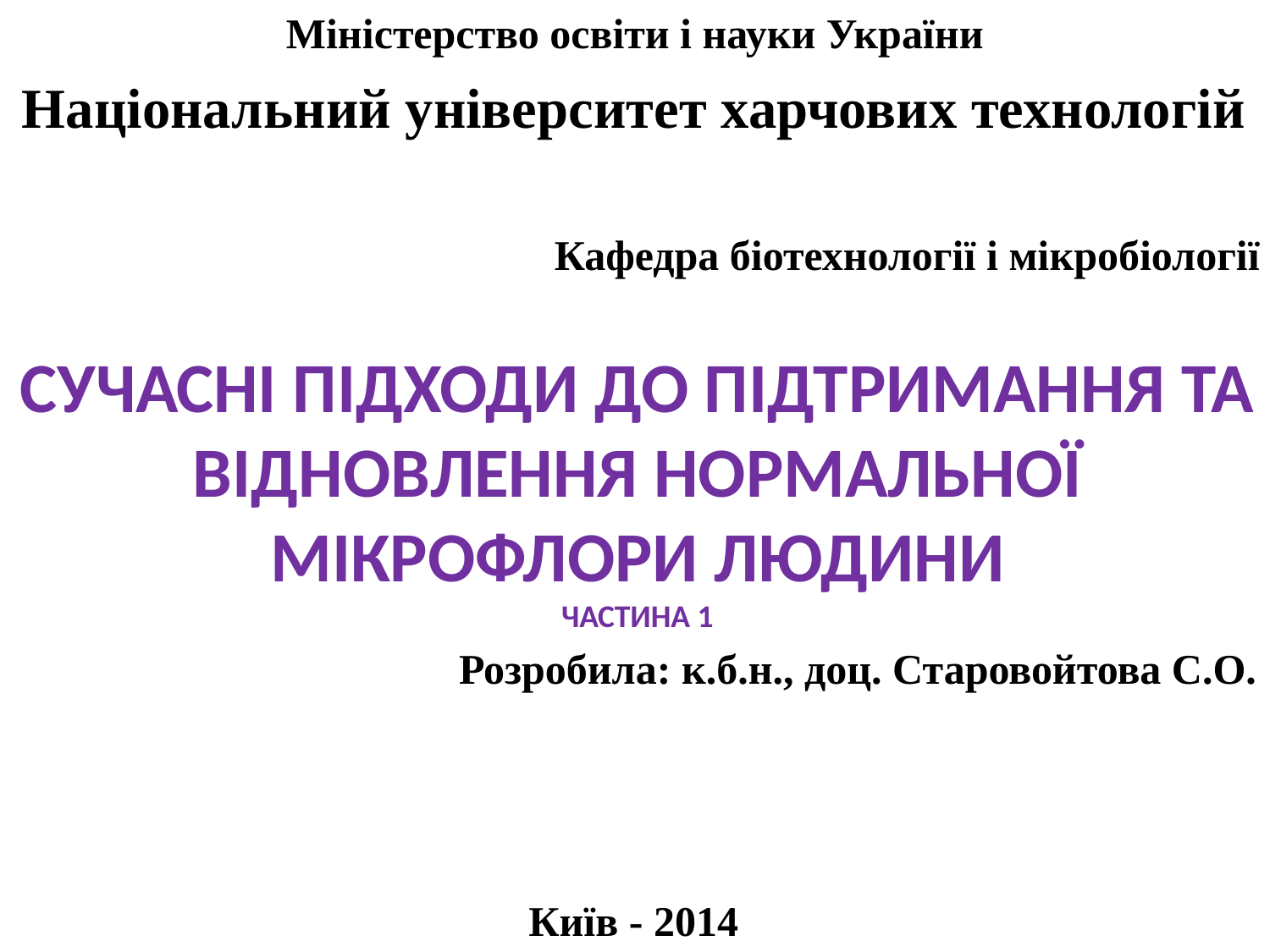

Міністерство освіти і науки України
Національний університет харчових технологій
Кафедра біотехнології і мікробіології
Сучасні підходи до підтримання та відновлення нормальної мікрофлори людини
Частина 1
Розробила: к.б.н., доц. Старовойтова С.О.
Київ - 2014